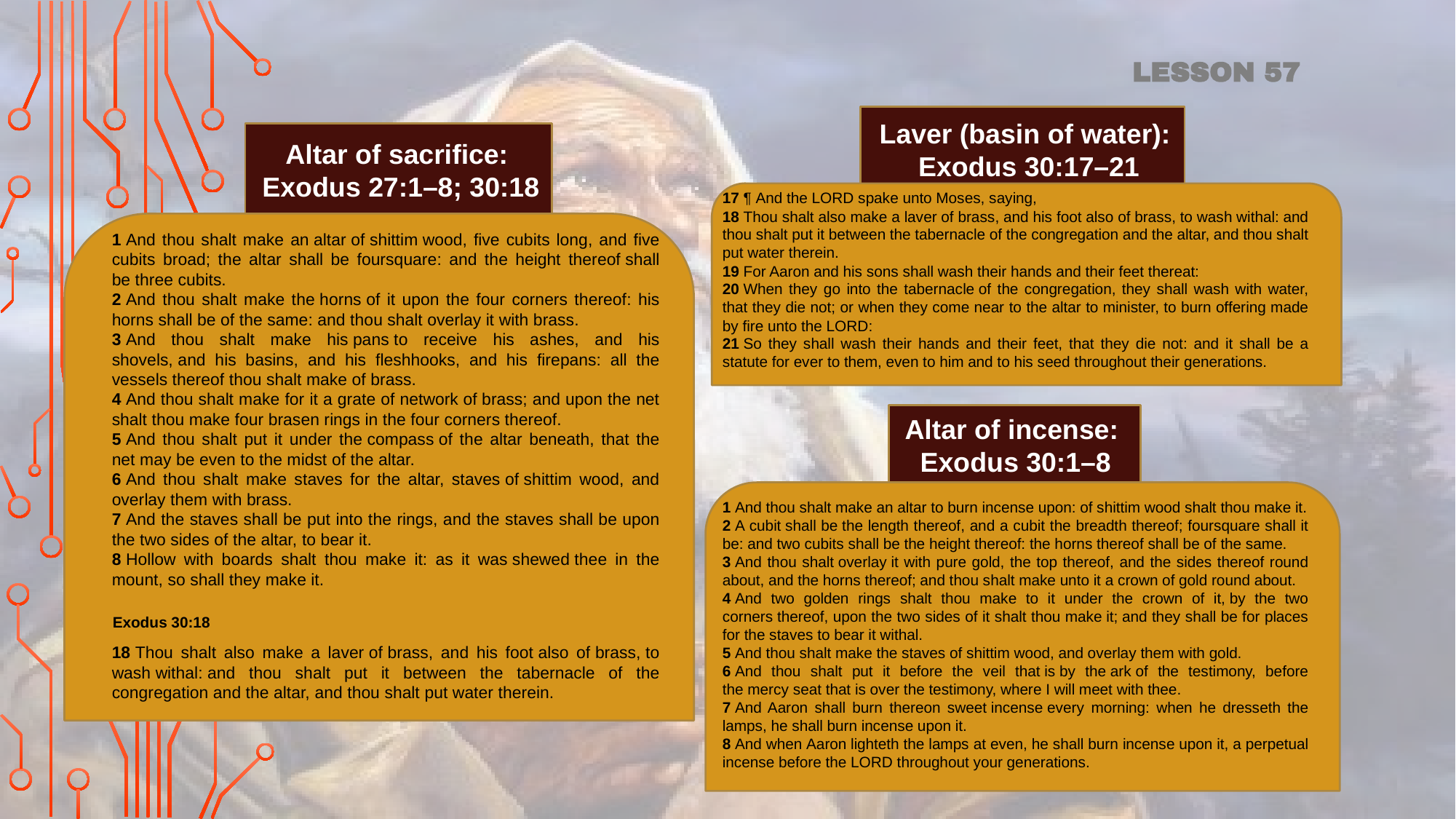

LESSON 57

Laver (basin of water):
Exodus 30:17–21

Altar of sacrifice:
Exodus 27:1–8; 30:18

17 ¶ And the Lord spake unto Moses, saying,
18 Thou shalt also make a laver of brass, and his foot also of brass, to wash withal: and thou shalt put it between the tabernacle of the congregation and the altar, and thou shalt put water therein.
19 For Aaron and his sons shall wash their hands and their feet thereat:
20 When they go into the tabernacle of the congregation, they shall wash with water, that they die not; or when they come near to the altar to minister, to burn offering made by fire unto the Lord:
21 So they shall wash their hands and their feet, that they die not: and it shall be a statute for ever to them, even to him and to his seed throughout their generations.

1 And thou shalt make an altar of shittim wood, five cubits long, and five cubits broad; the altar shall be foursquare: and the height thereof shall be three cubits.
2 And thou shalt make the horns of it upon the four corners thereof: his horns shall be of the same: and thou shalt overlay it with brass.
3 And thou shalt make his pans to receive his ashes, and his shovels, and his basins, and his fleshhooks, and his firepans: all the vessels thereof thou shalt make of brass.
4 And thou shalt make for it a grate of network of brass; and upon the net shalt thou make four brasen rings in the four corners thereof.
5 And thou shalt put it under the compass of the altar beneath, that the net may be even to the midst of the altar.
6 And thou shalt make staves for the altar, staves of shittim wood, and overlay them with brass.
7 And the staves shall be put into the rings, and the staves shall be upon the two sides of the altar, to bear it.
8 Hollow with boards shalt thou make it: as it was shewed thee in the mount, so shall they make it.

Altar of incense:
Exodus 30:1–8

1 And thou shalt make an altar to burn incense upon: of shittim wood shalt thou make it.
2 A cubit shall be the length thereof, and a cubit the breadth thereof; foursquare shall it be: and two cubits shall be the height thereof: the horns thereof shall be of the same.
3 And thou shalt overlay it with pure gold, the top thereof, and the sides thereof round about, and the horns thereof; and thou shalt make unto it a crown of gold round about.
4 And two golden rings shalt thou make to it under the crown of it, by the two corners thereof, upon the two sides of it shalt thou make it; and they shall be for places for the staves to bear it withal.
5 And thou shalt make the staves of shittim wood, and overlay them with gold.
6 And thou shalt put it before the veil that is by the ark of the testimony, before the mercy seat that is over the testimony, where I will meet with thee.
7 And Aaron shall burn thereon sweet incense every morning: when he dresseth the lamps, he shall burn incense upon it.
8 And when Aaron lighteth the lamps at even, he shall burn incense upon it, a perpetual incense before the Lord throughout your generations.
Exodus 30:18
18 Thou shalt also make a laver of brass, and his foot also of brass, to wash withal: and thou shalt put it between the tabernacle of the congregation and the altar, and thou shalt put water therein.